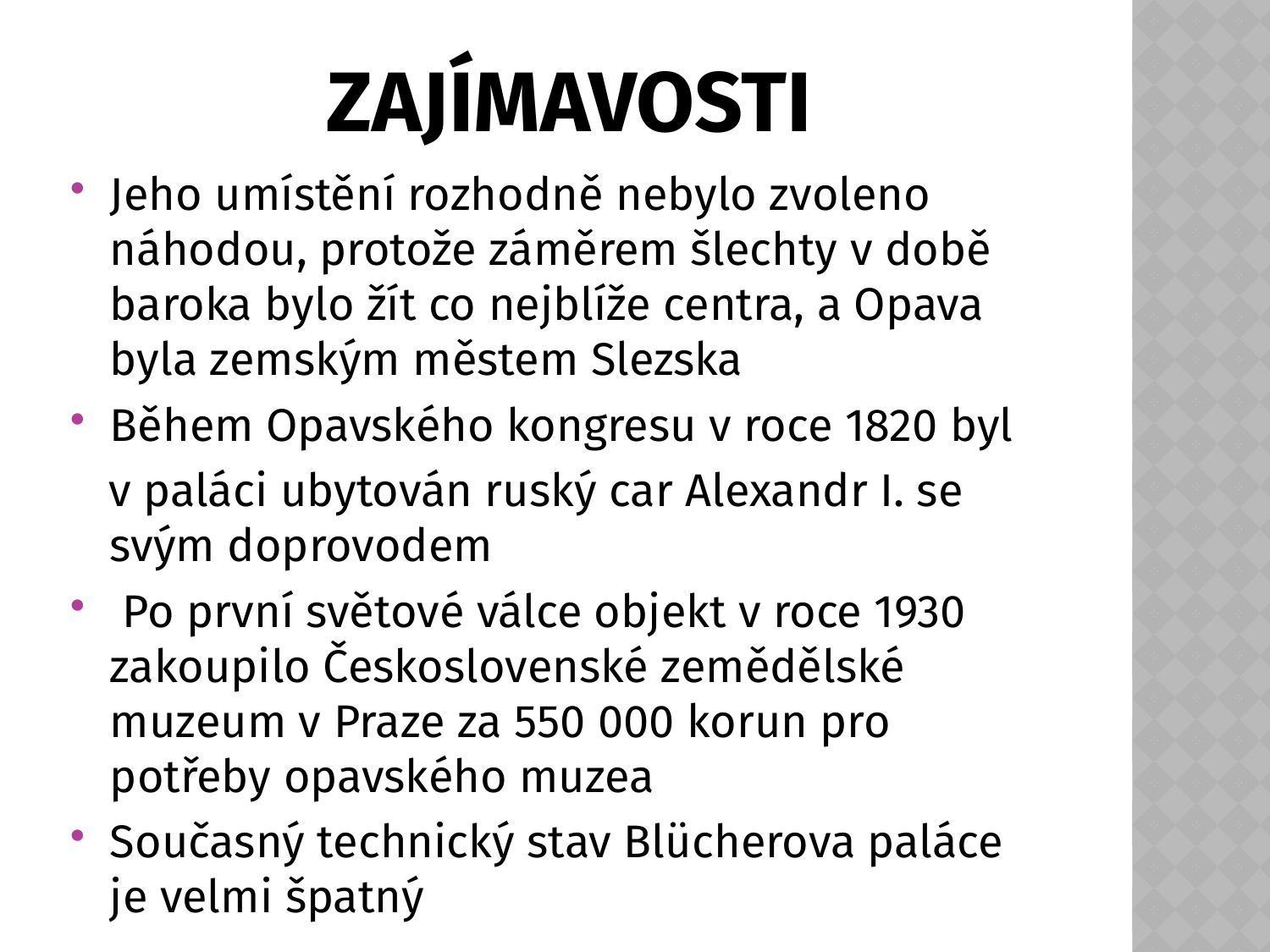

# zAJÍMAVOSTI
Jeho umístění rozhodně nebylo zvoleno náhodou, protože záměrem šlechty v době baroka bylo žít co nejblíže centra, a Opava byla zemským městem Slezska
Během Opavského kongresu v roce 1820 byl
   v paláci ubytován ruský car Alexandr I. se svým doprovodem
 Po první světové válce objekt v roce 1930 zakoupilo Československé zemědělské muzeum v Praze za 550 000 korun pro potřeby opavského muzea
Současný technický stav Blücherova paláce je velmi špatný